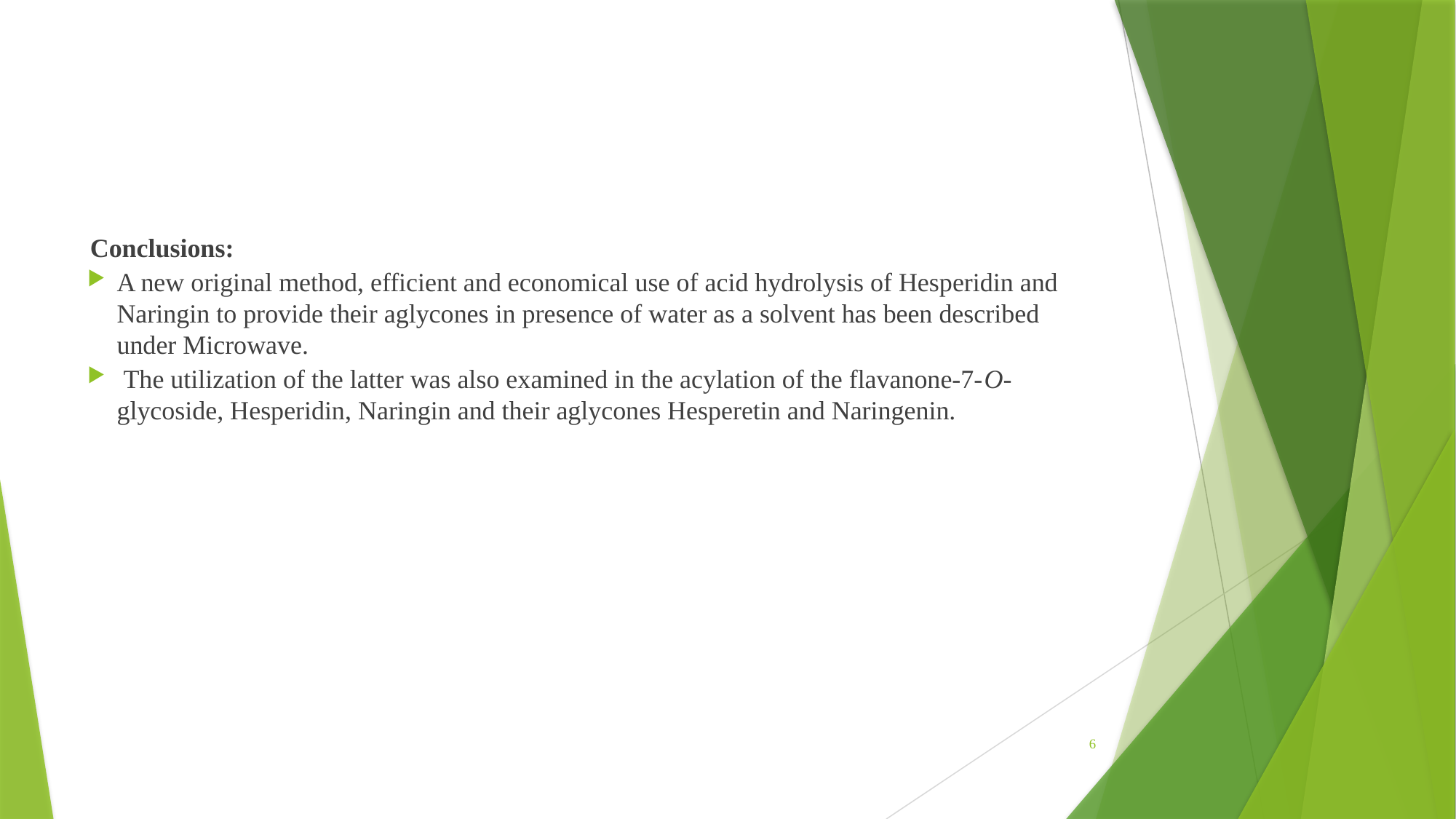

Conclusions:
A new original method, efficient and economical use of acid hydrolysis of Hesperidin and Naringin to provide their aglycones in presence of water as a solvent has been described under Microwave.
 The utilization of the latter was also examined in the acylation of the flavanone-7-O-glycoside, Hesperidin, Naringin and their aglycones Hesperetin and Naringenin.
6